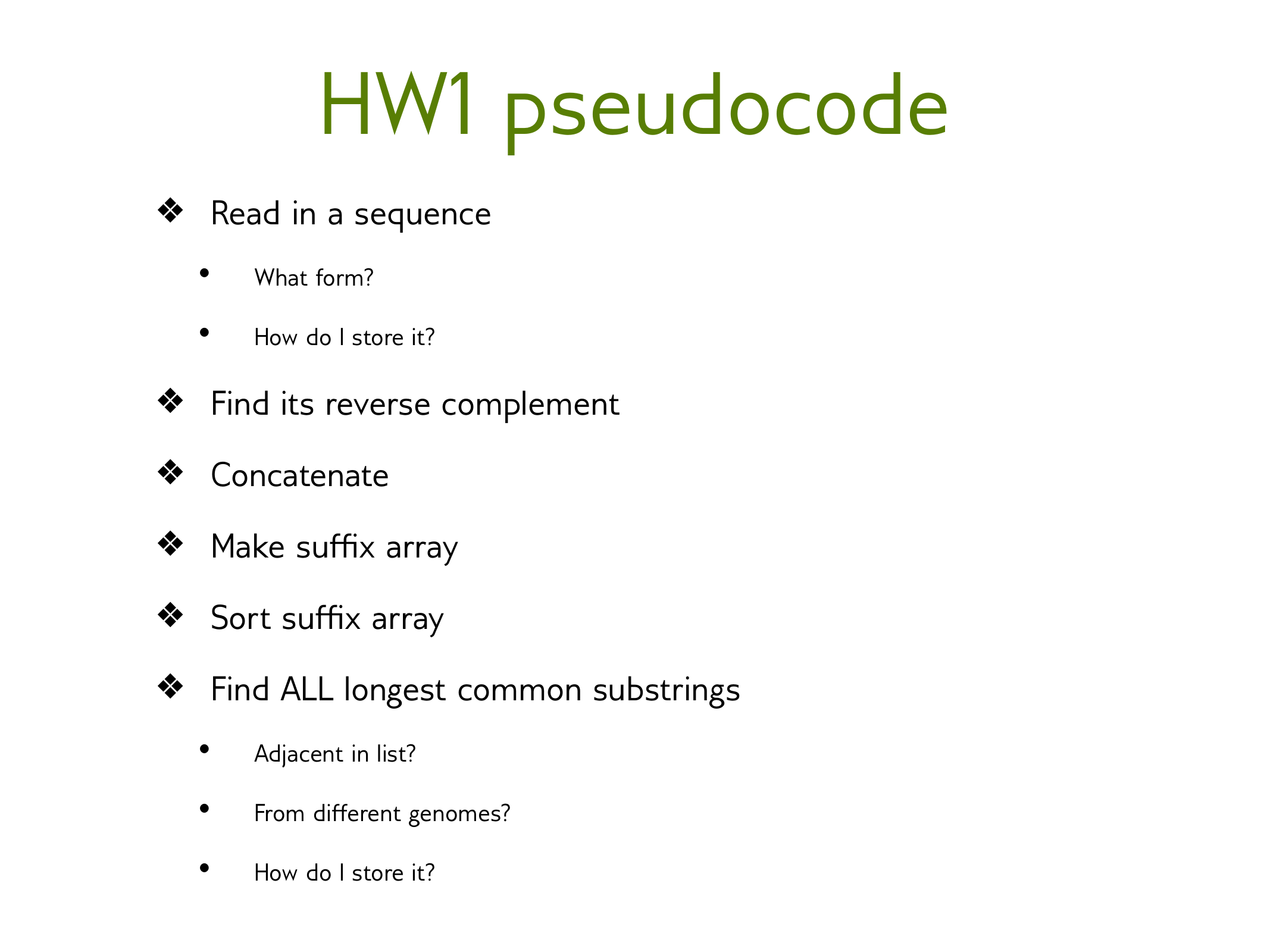

# HW1 pseudocode
Read in a sequence
What form?
How do I store it?
Find its reverse complement
Concatenate
Make suffix array
Sort suffix array
Find ALL longest common substrings
Adjacent in list?
From different genomes?
How do I store it?